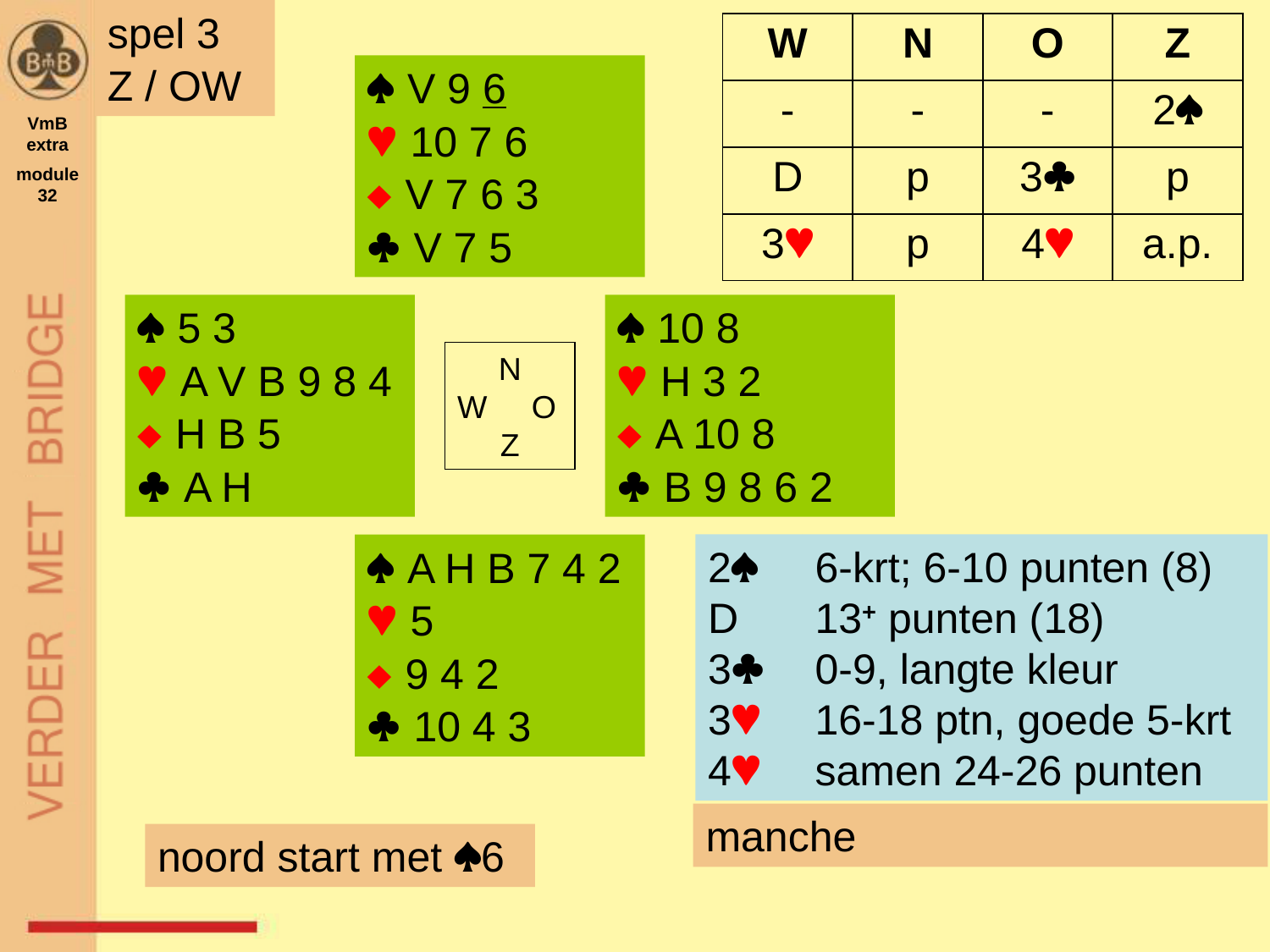

spel 3
Z / OW
| W | N | O | Z |
| --- | --- | --- | --- |
| - | - | - | 2♠ |
| D | p | 3♣ | p |
| 3♥ | p | 4♥ | a.p. |
♠ V 9 6
♥ 10 7 6
♦ V 7 6 3
♣ V 7 5
VmB
extra
module 32
♠ 5 3
♥ A V B 9 8 4
♦ H B 5
♣ A H
♠ 10 8
♥ H 3 2
♦ A 10 8
♣ B 9 8 6 2
N
W     O
Z
2♠
D
3♣
3♥
4♥
6-krt; 6-10 punten (8)
13+ punten (18)
0-9, langte kleur
16-18 ptn, goede 5-krt
samen 24-26 punten
♠ A H B 7 4 2
♥ 5
♦ 9 4 2
♣ 10 4 3
manche
noord start met ♠6